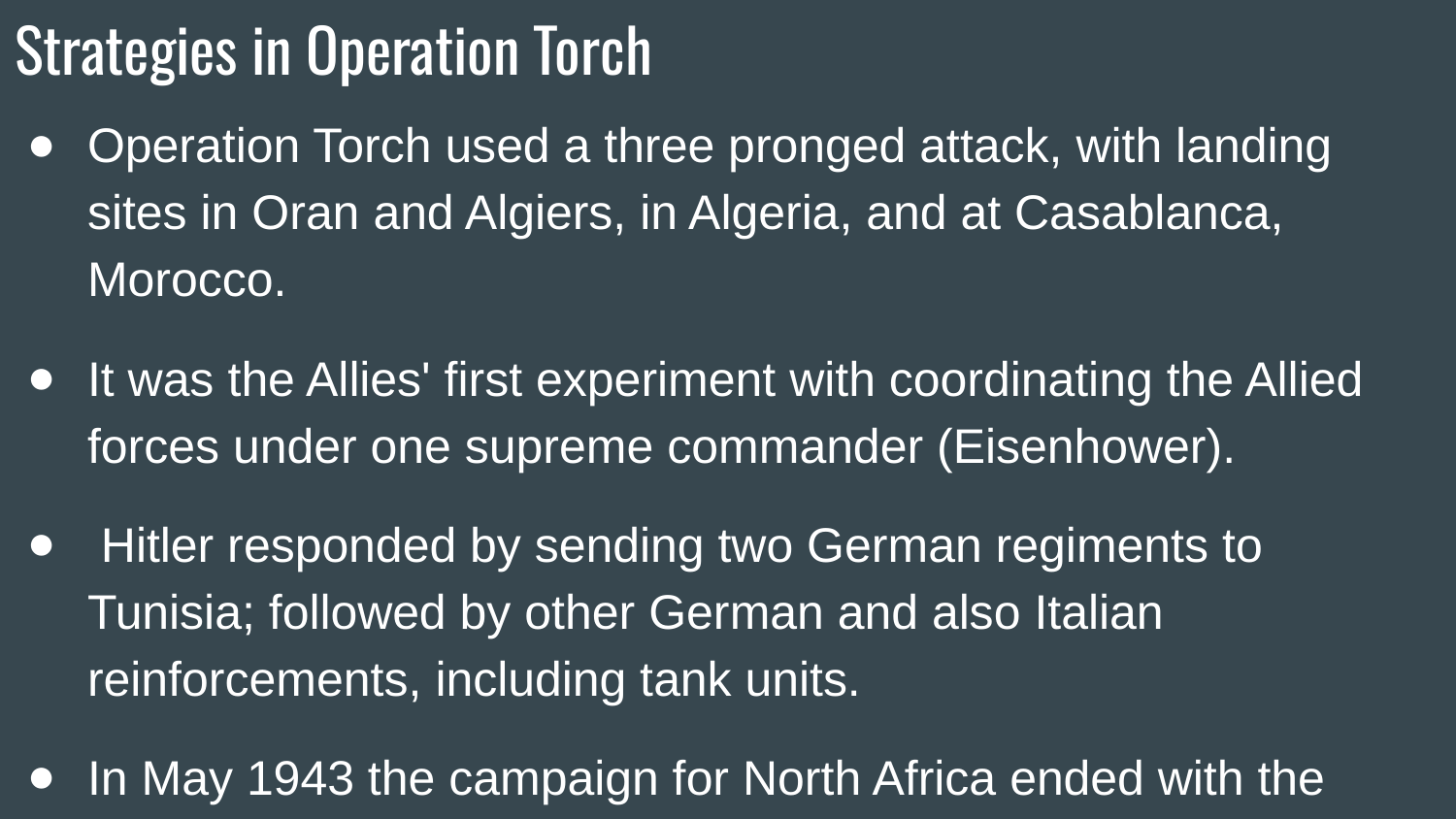

# Strategies in Operation Torch
Operation Torch used a three pronged attack, with landing sites in Oran and Algiers, in Algeria, and at Casablanca, Morocco.
It was the Allies' first experiment with coordinating the Allied forces under one supreme commander (Eisenhower).
 Hitler responded by sending two German regiments to Tunisia; followed by other German and also Italian reinforcements, including tank units.
In May 1943 the campaign for North Africa ended with the surrender of 250,000 Axis troops.